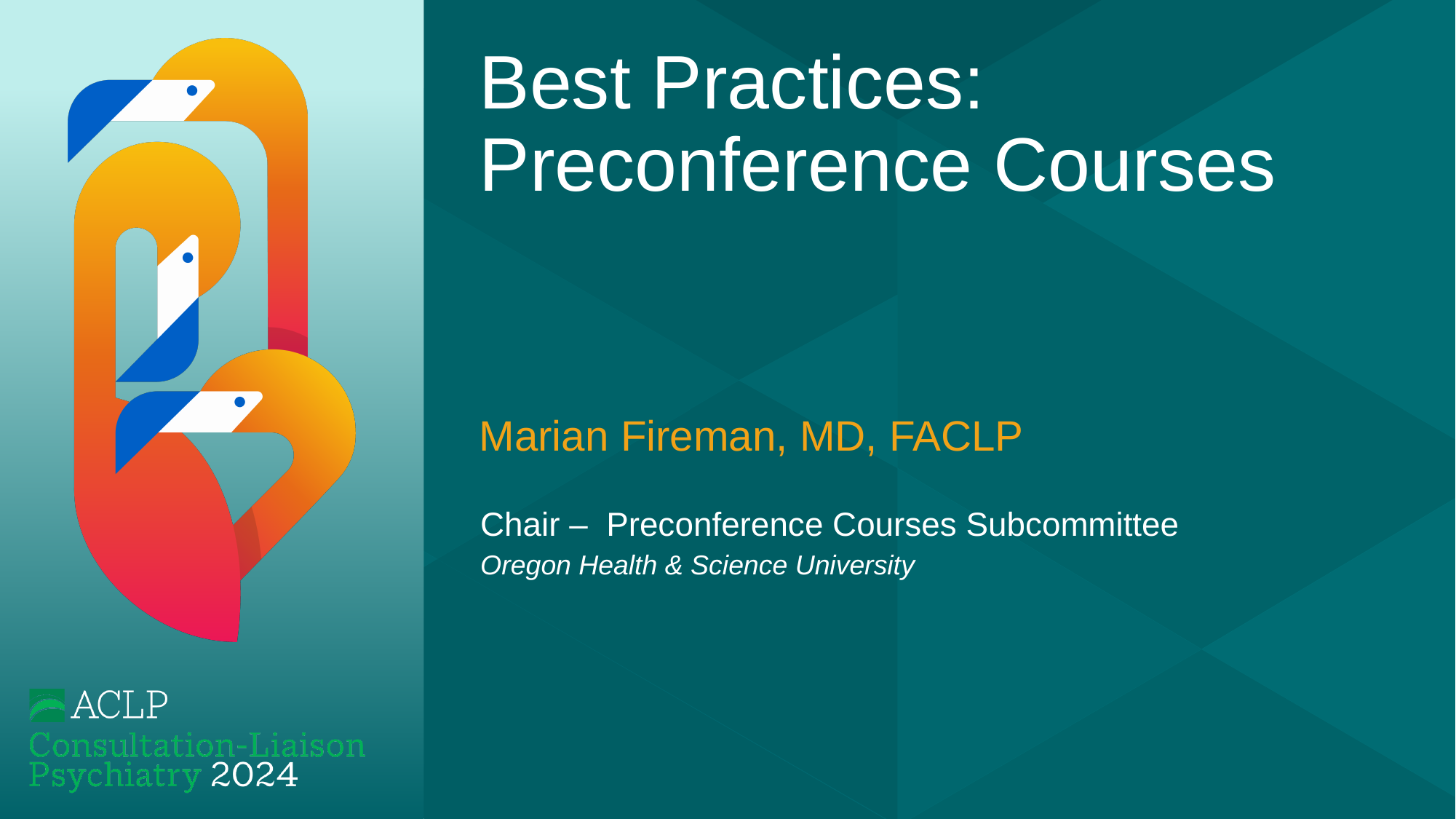

# Best Practices: Preconference Courses
Marian Fireman, MD, FACLP

Chair –  Preconference Courses Subcommittee
Oregon Health & Science University